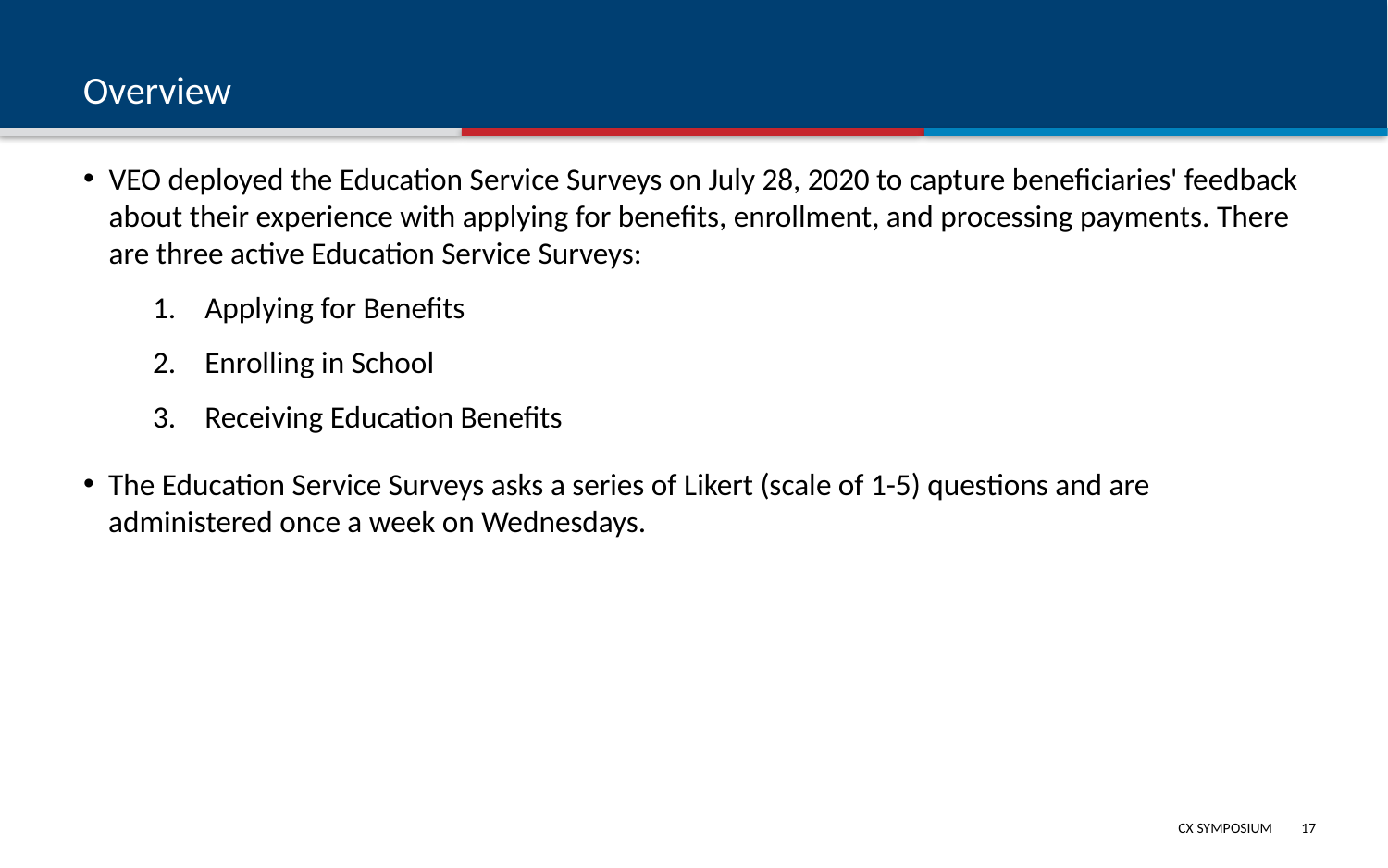

# Overview
VEO deployed the Education Service Surveys on July 28, 2020 to capture beneficiaries' feedback about their experience with applying for benefits, enrollment, and processing payments. There are three active Education Service Surveys:
Applying for Benefits
Enrolling in School
Receiving Education Benefits
The Education Service Surveys asks a series of Likert (scale of 1-5) questions and are administered once a week on Wednesdays.
17